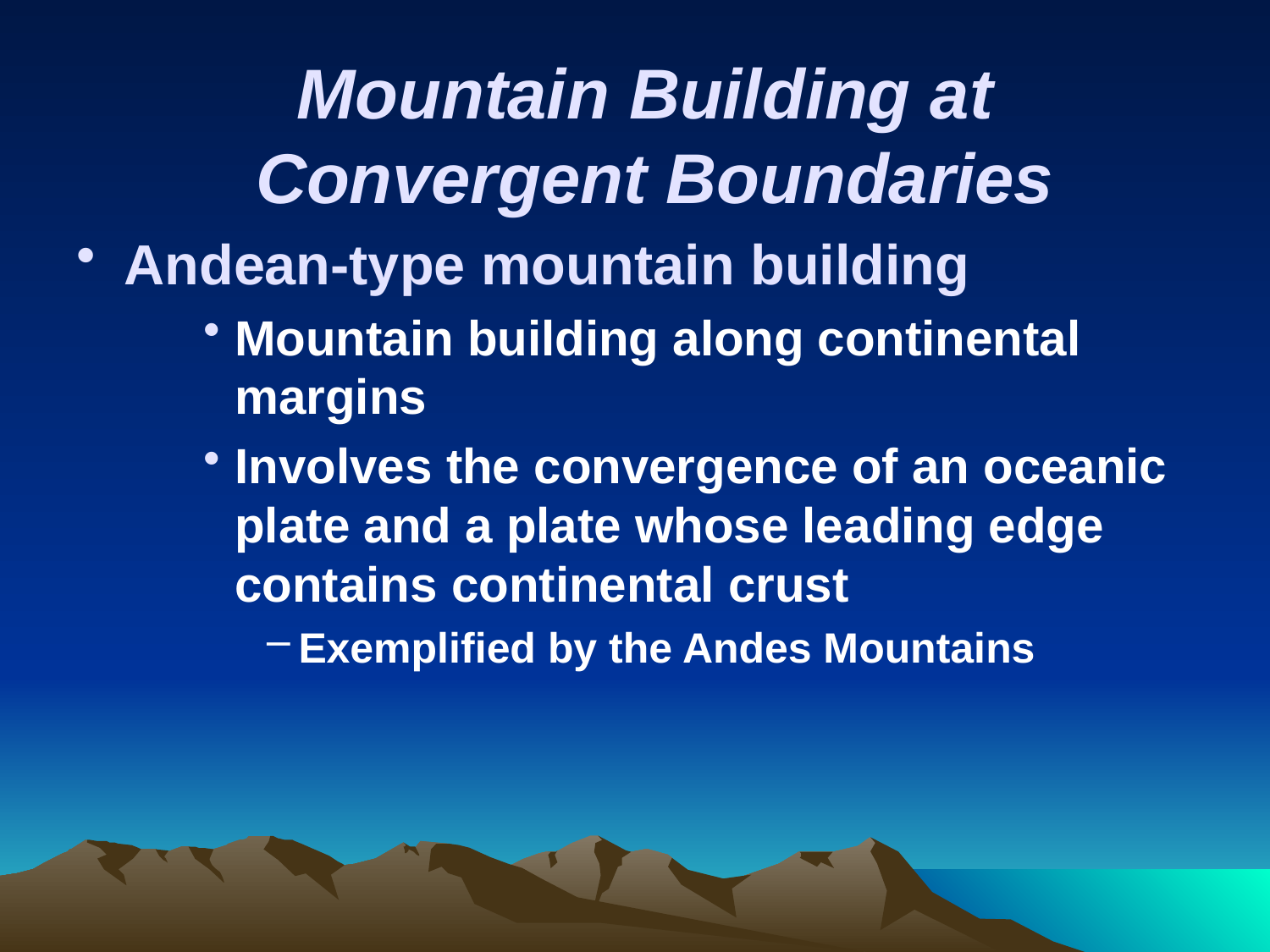

# Mountain Building at Convergent Boundaries
Andean-type mountain building
Mountain building along continental margins
Involves the convergence of an oceanic plate and a plate whose leading edge contains continental crust
Exemplified by the Andes Mountains